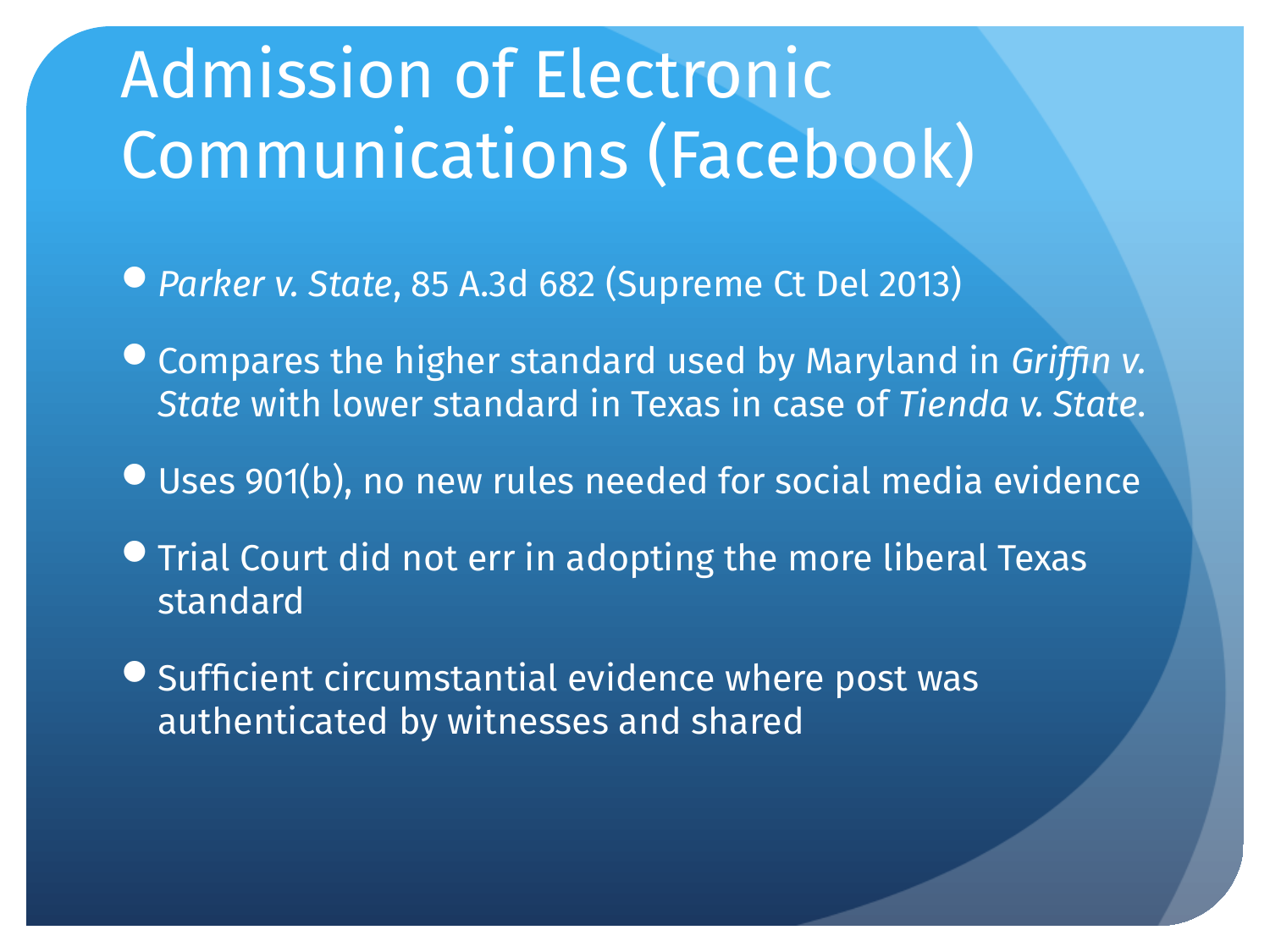

# Admission of Electronic Communications (Facebook)
Parker v. State, 85 A.3d 682 (Supreme Ct Del 2013)
Compares the higher standard used by Maryland in Griffin v. State with lower standard in Texas in case of Tienda v. State.
Uses 901(b), no new rules needed for social media evidence
Trial Court did not err in adopting the more liberal Texas standard
Sufficient circumstantial evidence where post was authenticated by witnesses and shared